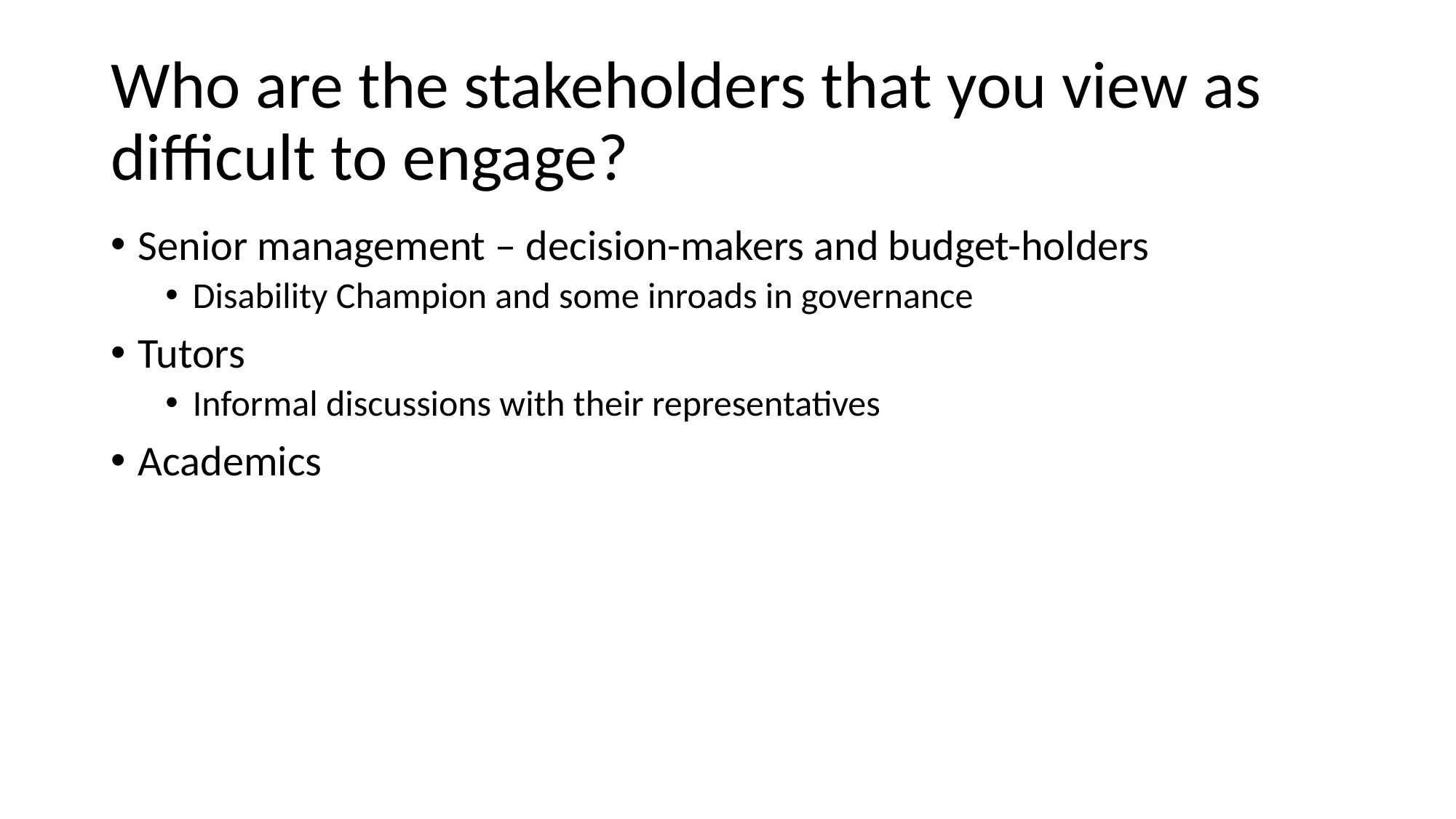

# Who are the stakeholders that you view as difficult to engage?
Senior management – decision-makers and budget-holders
Disability Champion and some inroads in governance
Tutors
Informal discussions with their representatives
Academics